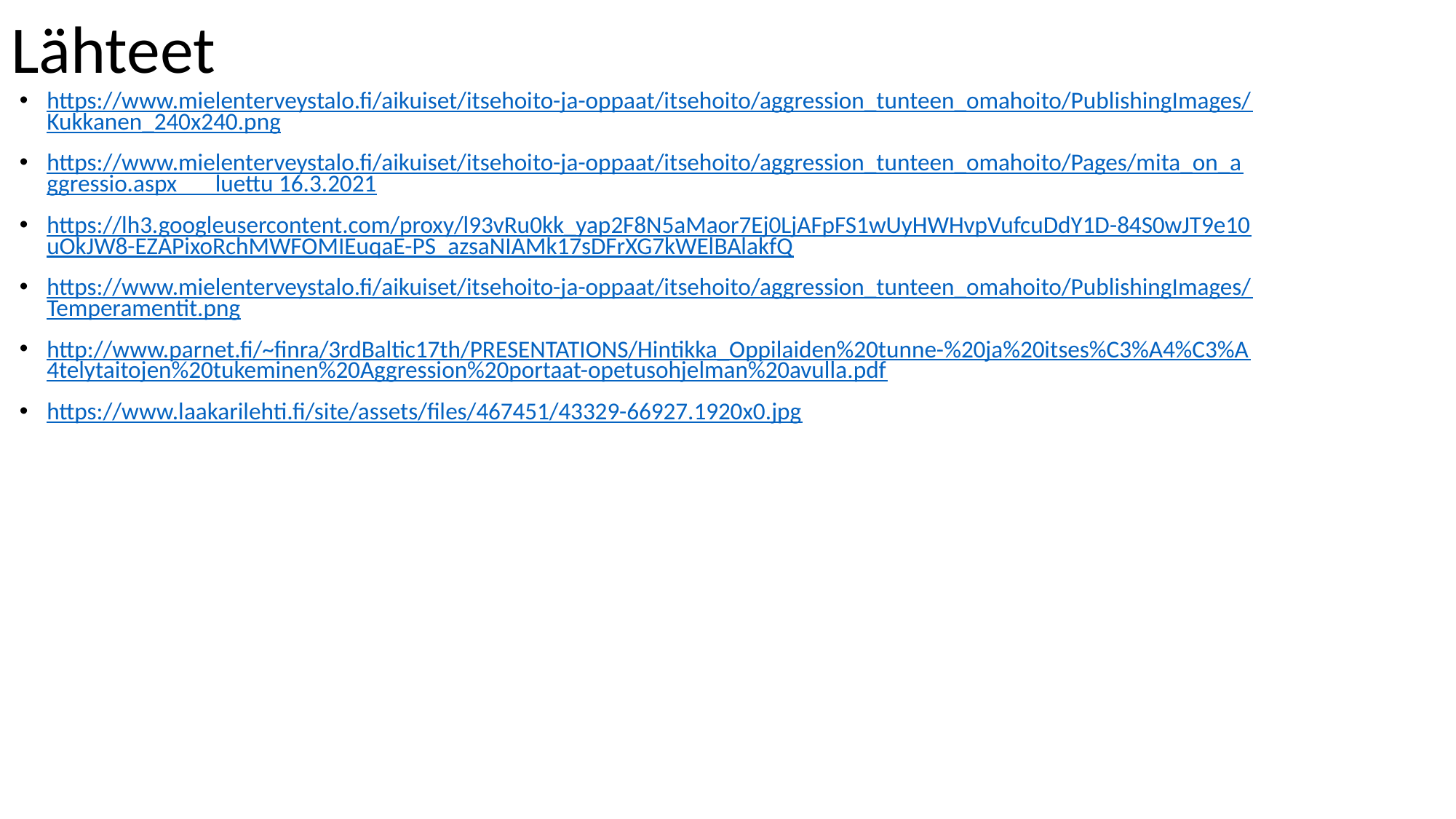

# Lähteet
https://www.mielenterveystalo.fi/aikuiset/itsehoito-ja-oppaat/itsehoito/aggression_tunteen_omahoito/PublishingImages/Kukkanen_240x240.png
https://www.mielenterveystalo.fi/aikuiset/itsehoito-ja-oppaat/itsehoito/aggression_tunteen_omahoito/Pages/mita_on_aggressio.aspx       luettu 16.3.2021
https://lh3.googleusercontent.com/proxy/l93vRu0kk_yap2F8N5aMaor7Ej0LjAFpFS1wUyHWHvpVufcuDdY1D-84S0wJT9e10uOkJW8-EZAPixoRchMWFOMIEuqaE-PS_azsaNIAMk17sDFrXG7kWElBAlakfQ
https://www.mielenterveystalo.fi/aikuiset/itsehoito-ja-oppaat/itsehoito/aggression_tunteen_omahoito/PublishingImages/Temperamentit.png
http://www.parnet.fi/~finra/3rdBaltic17th/PRESENTATIONS/Hintikka_Oppilaiden%20tunne-%20ja%20itses%C3%A4%C3%A4telytaitojen%20tukeminen%20Aggression%20portaat-opetusohjelman%20avulla.pdf
https://www.laakarilehti.fi/site/assets/files/467451/43329-66927.1920x0.jpg